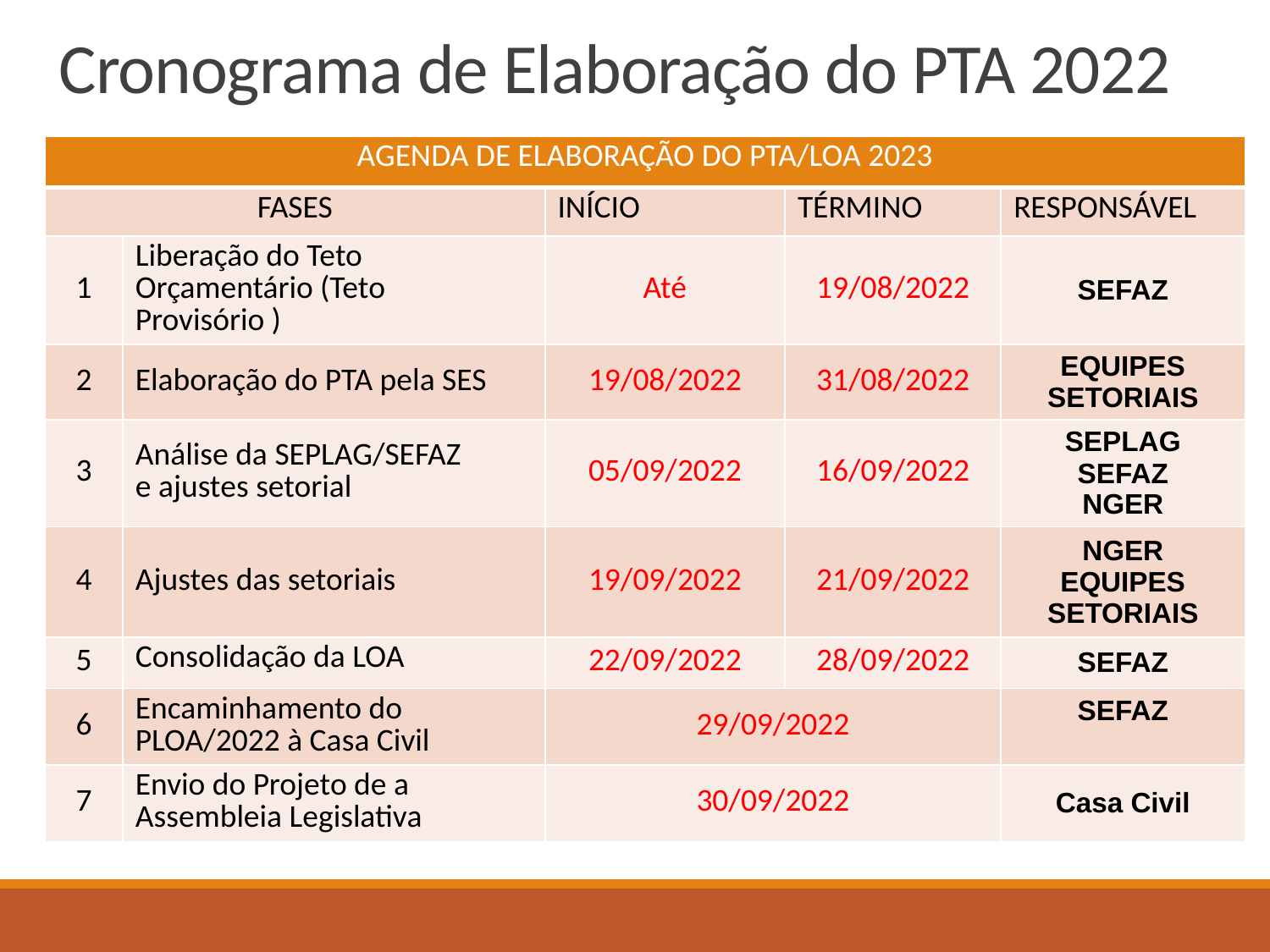

# Cronograma de Elaboração do PTA 2022
| AGENDA DE ELABORAÇÃO DO PTA/LOA 2023 |  |  |  |  |
| --- | --- | --- | --- | --- |
| FASES |  | INÍCIO | TÉRMINO | RESPONSÁVEL |
| 1 | Liberação do Teto Orçamentário (Teto Provisório ) | Até | 19/08/2022 | SEFAZ |
| 2 | Elaboração do PTA pela SES | 19/08/2022 | 31/08/2022 | EQUIPES SETORIAIS |
| 3 | Análise da SEPLAG/SEFAZ e ajustes setorial | 05/09/2022 | 16/09/2022 | SEPLAG SEFAZ NGER |
| 4 | Ajustes das setoriais | 19/09/2022 | 21/09/2022 | NGER EQUIPES SETORIAIS |
| 5 | Consolidação da LOA | 22/09/2022 | 28/09/2022 | SEFAZ |
| 6 | Encaminhamento do PLOA/2022 à Casa Civil | 29/09/2022 |  | SEFAZ |
| 7 | Envio do Projeto de a Assembleia Legislativa | 30/09/2022 |  | Casa Civil |